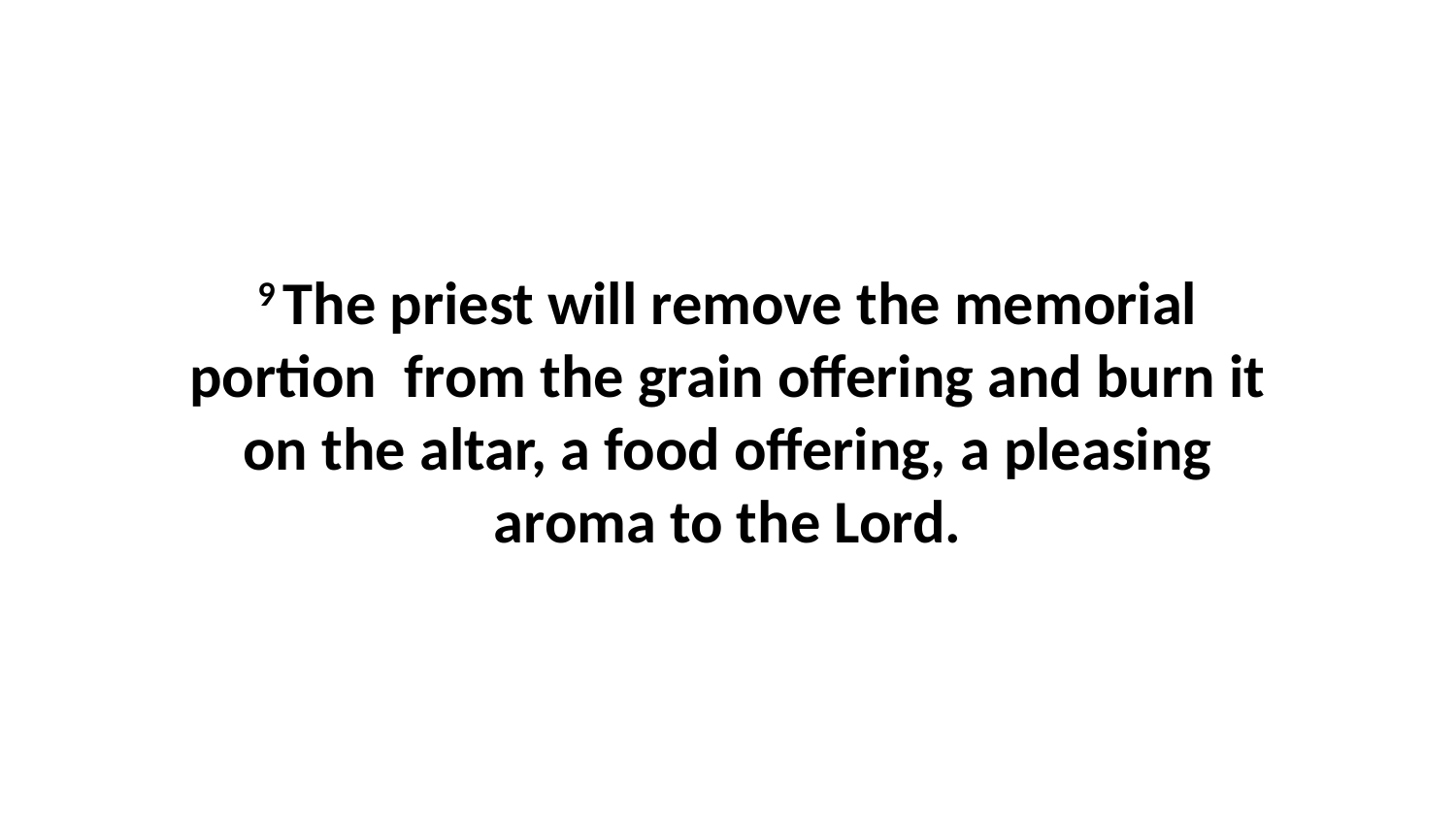

9 The priest will remove the memorial portion  from the grain offering and burn it on the altar, a food offering, a pleasing aroma to the Lord.